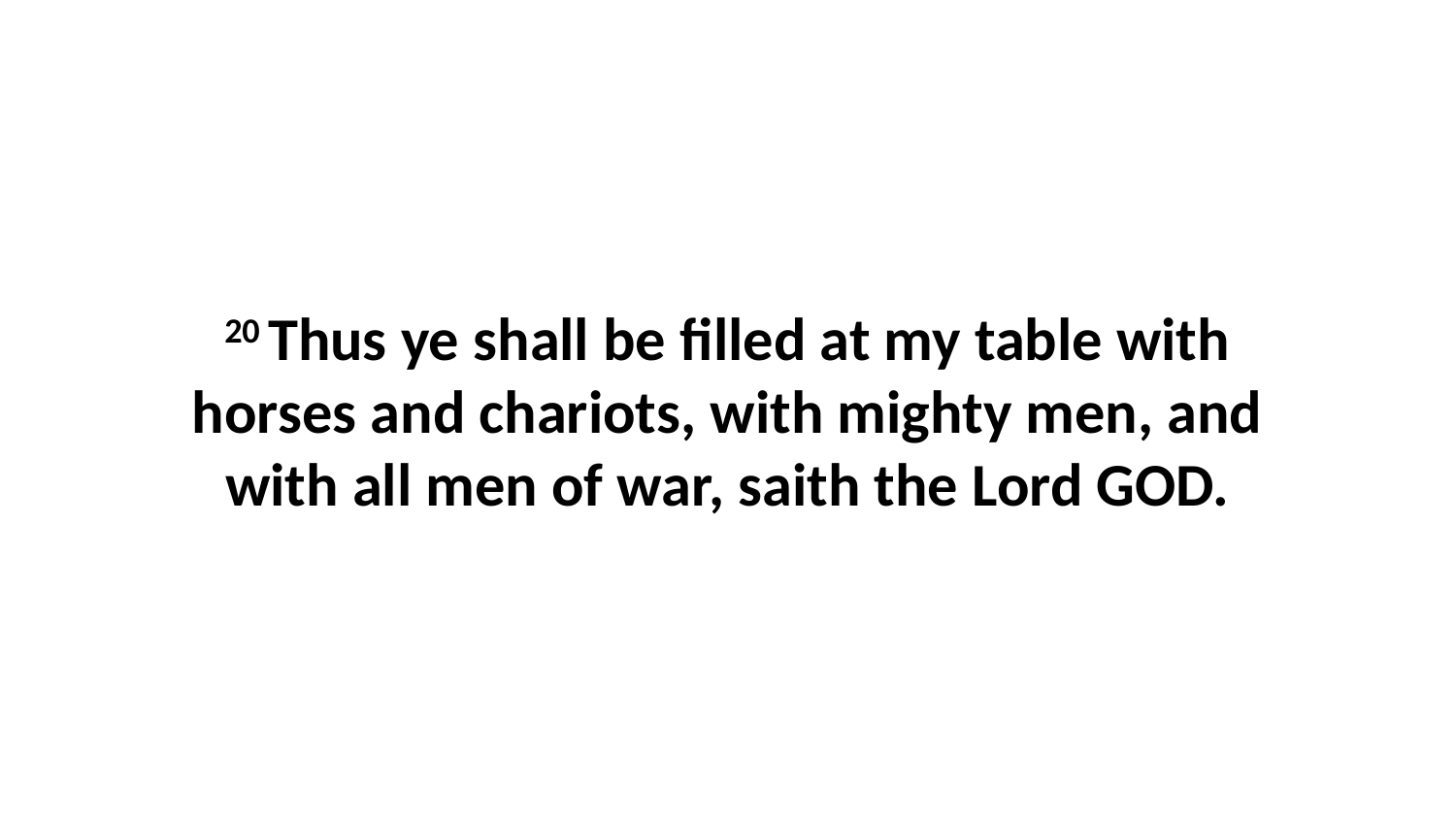

20 Thus ye shall be filled at my table with horses and chariots, with mighty men, and with all men of war, saith the Lord GOD.